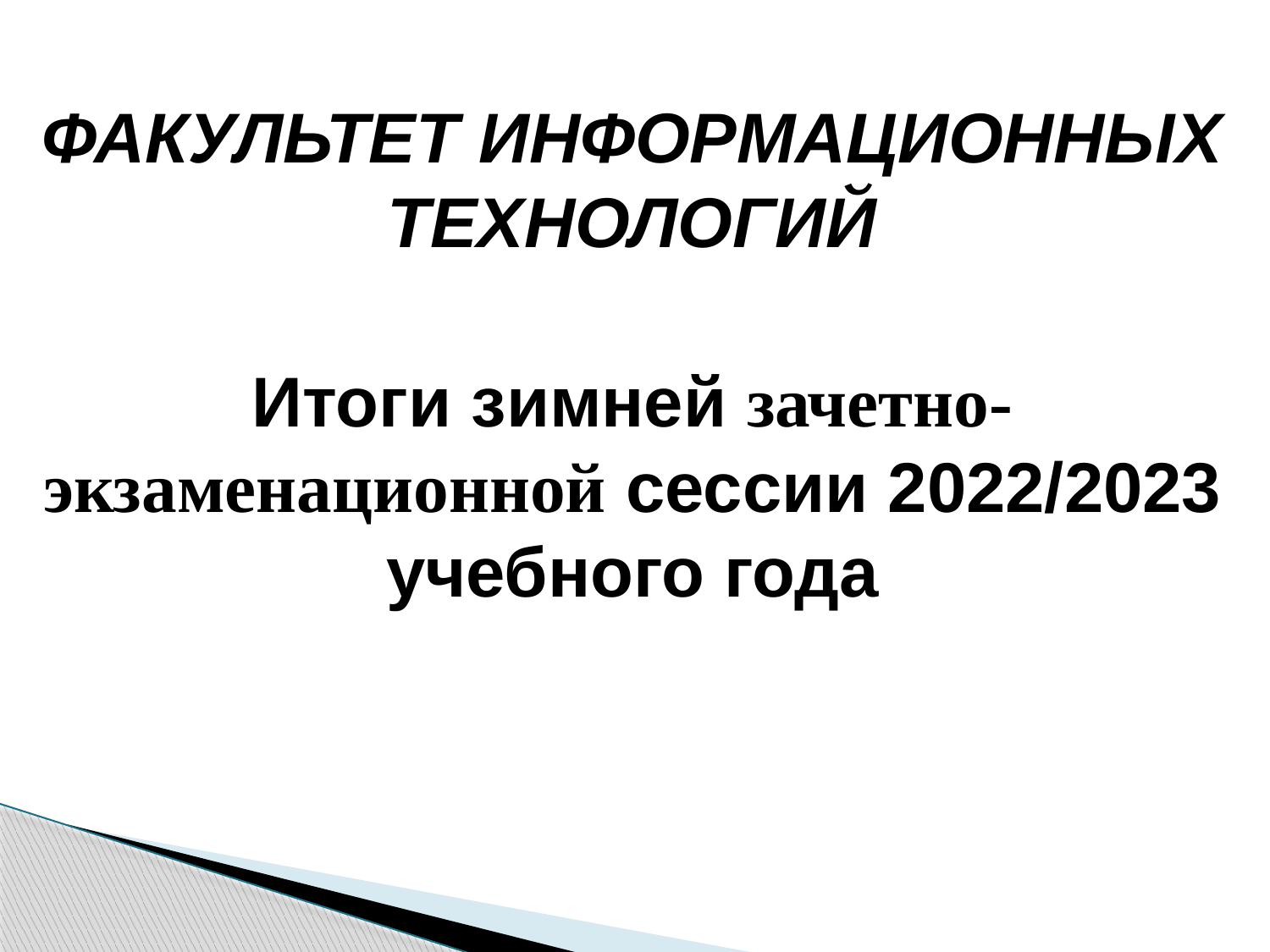

Факультет информационных технологий

Итоги зимней зачетно-экзаменационной сессии 2022/2023 учебного года